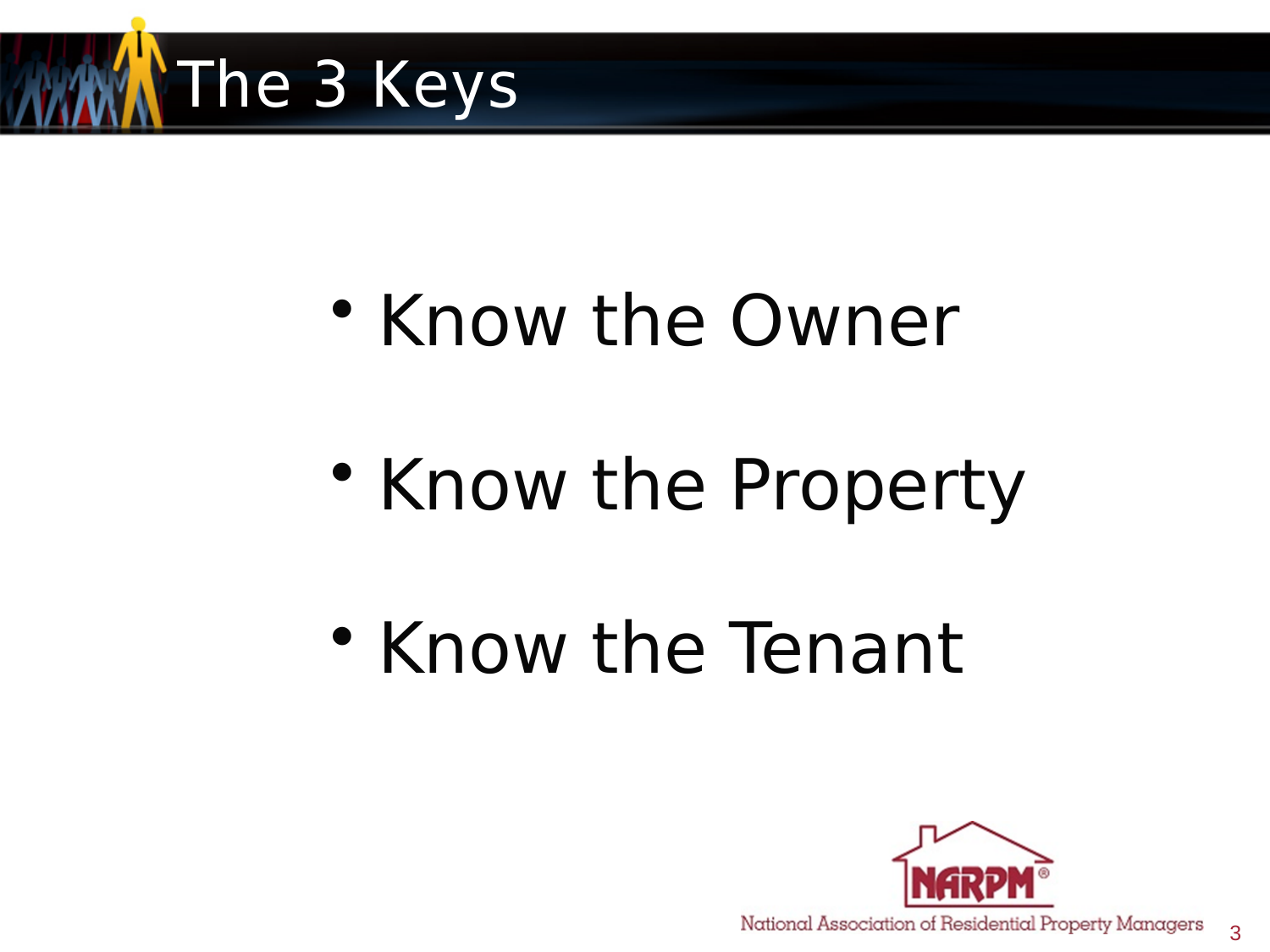

# The 3 Keys
Know the Owner

Know the Property

Know the Tenant